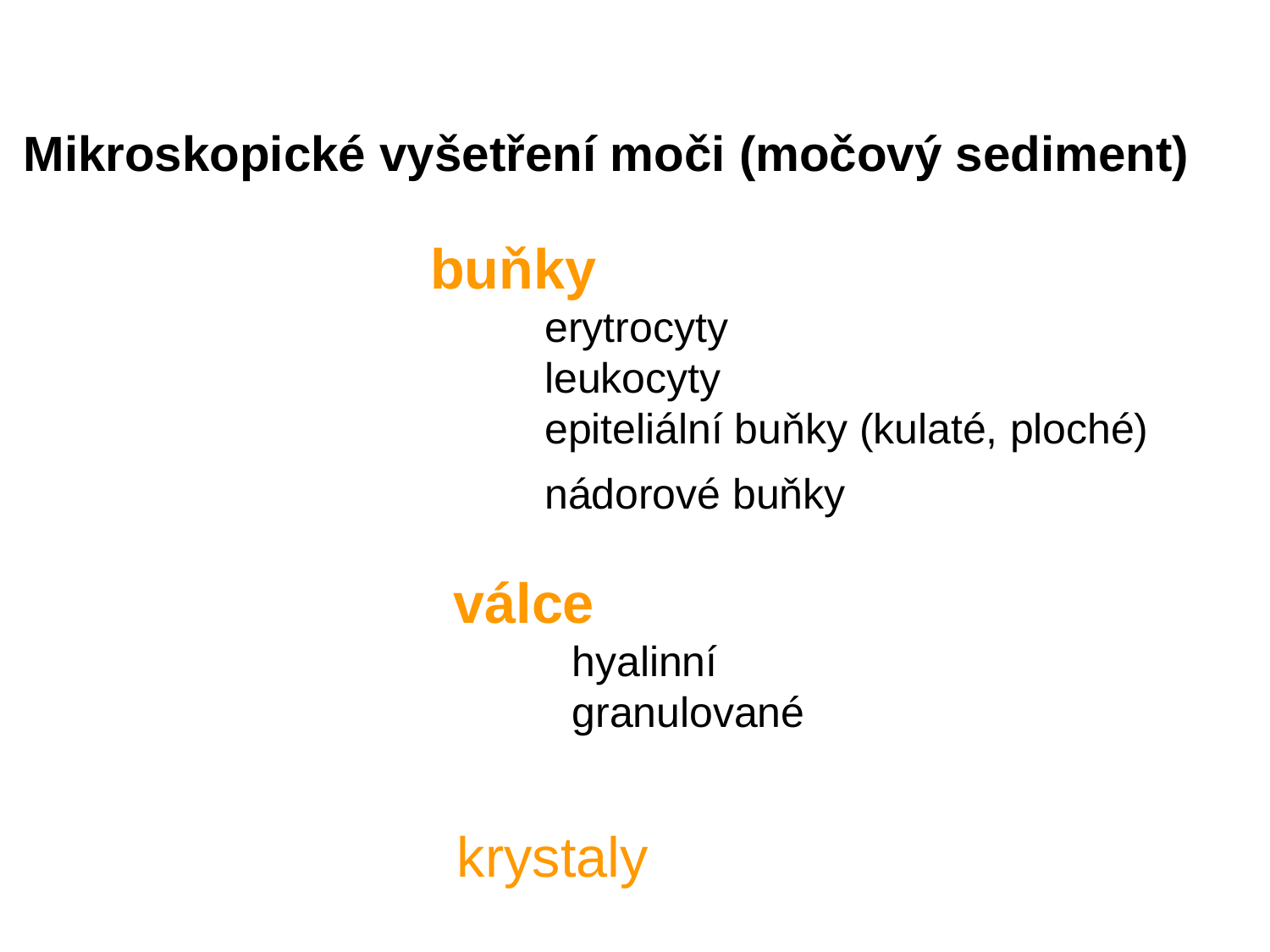

Mikroskopické vyšetření moči (močový sediment)

                          buňky
                                            erytrocyty
                                            leukocyty
                                            epiteliální buňky (kulaté, ploché)
                                            nádorové buňky
válce
          hyalinní
          granulované

krystaly